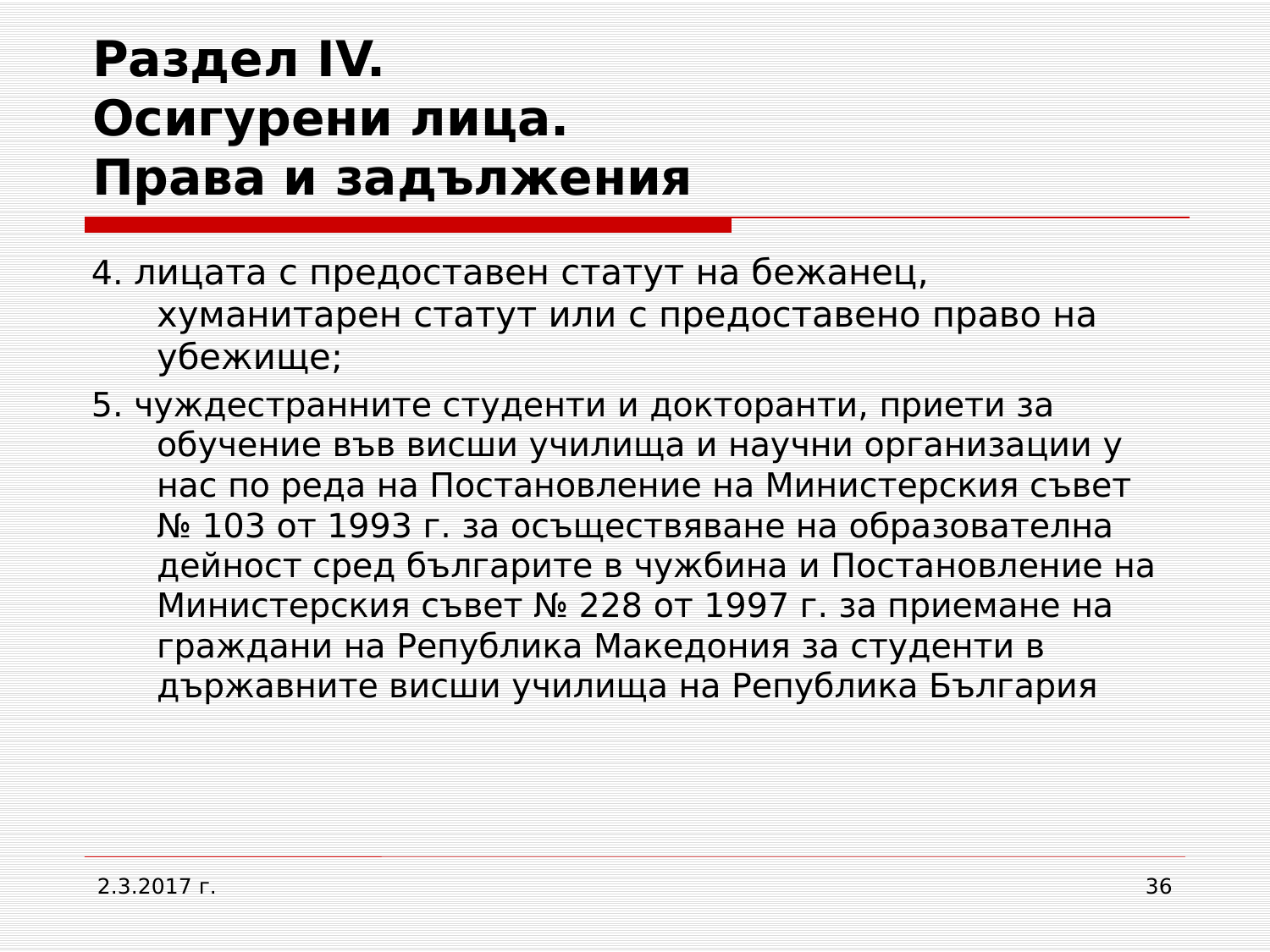

# Раздел IV. Осигурени лица. Права и задължения
4. лицата с предоставен статут на бежанец, хуманитарен статут или с предоставено право на убежище;
5. чуждестранните студенти и докторанти, приети за обучение във висши училища и научни организации у нас по реда на Постановление на Министерския съвет № 103 от 1993 г. за осъществяване на образователна дейност сред българите в чужбина и Постановление на Министерския съвет № 228 от 1997 г. за приемане на граждани на Република Македония за студенти в държавните висши училища на Република България

2.3.2017 г.
36